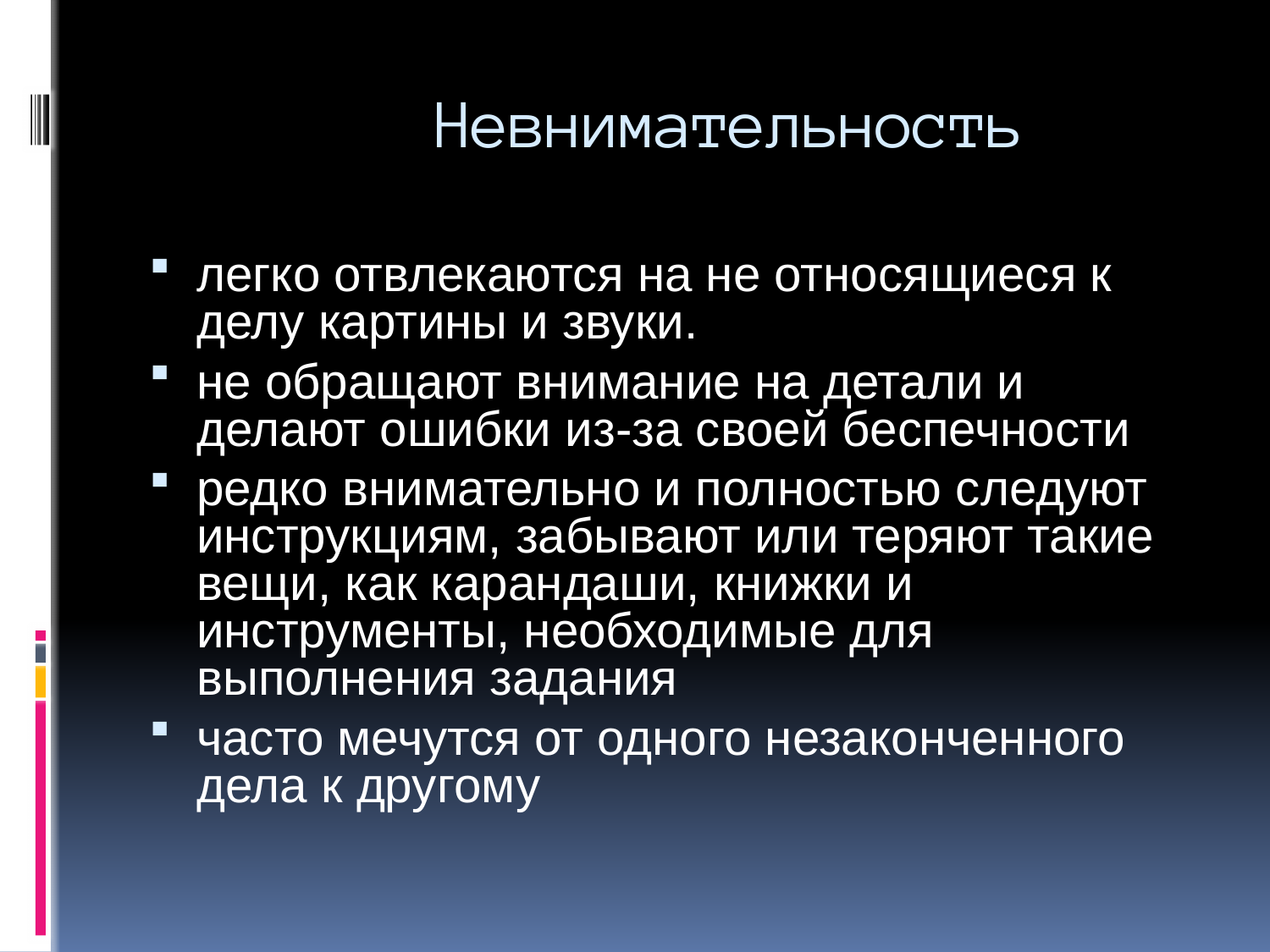

# Невнимательность
легко отвлекаются на не относящиеся к делу картины и звуки.
не обращают внимание на детали и делают ошибки из-за своей беспечности
редко внимательно и полностью следуют инструкциям, забывают или теряют такие вещи, как карандаши, книжки и инструменты, необходимые для выполнения задания
часто мечутся от одного незаконченного дела к другому